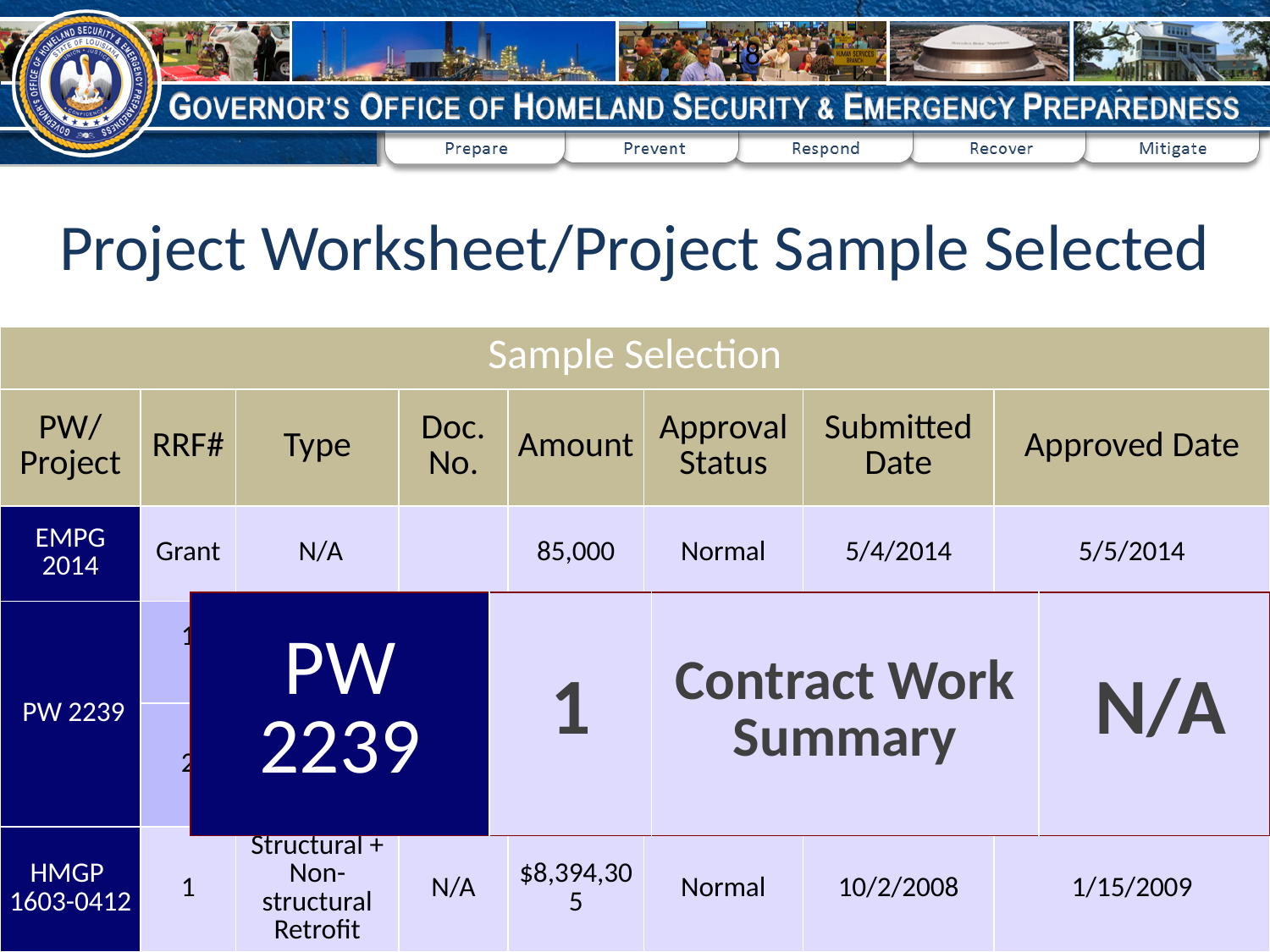

18
# Project Worksheet/Project Sample Selected
| Sample Selection |  |  |  |  |  |  |  |
| --- | --- | --- | --- | --- | --- | --- | --- |
| PW/ Project | RRF# | Type | Doc. No. | Amount | Approval Status | Submitted Date | Approved Date |
| EMPG 2014 | Grant | N/A |  | 85,000 | Normal | 5/4/2014 | 5/5/2014 |
| PW 2239 | 1 | Contract Work Summary | N/A | $626,420 | Normal | 11/23/2009 | 6/23/2010 |
|  | 2 | Force Account Payroll | Multiple | $4,073 |  | 2/15/2011 | 5/31/2011 |
| HMGP 1603-0412 | 1 | Structural + Non-structural Retrofit | N/A | $8,394,305 | Normal | 10/2/2008 | 1/15/2009 |
| PW 2239 | 1 | Contract Work Summary | N/A |
| --- | --- | --- | --- |